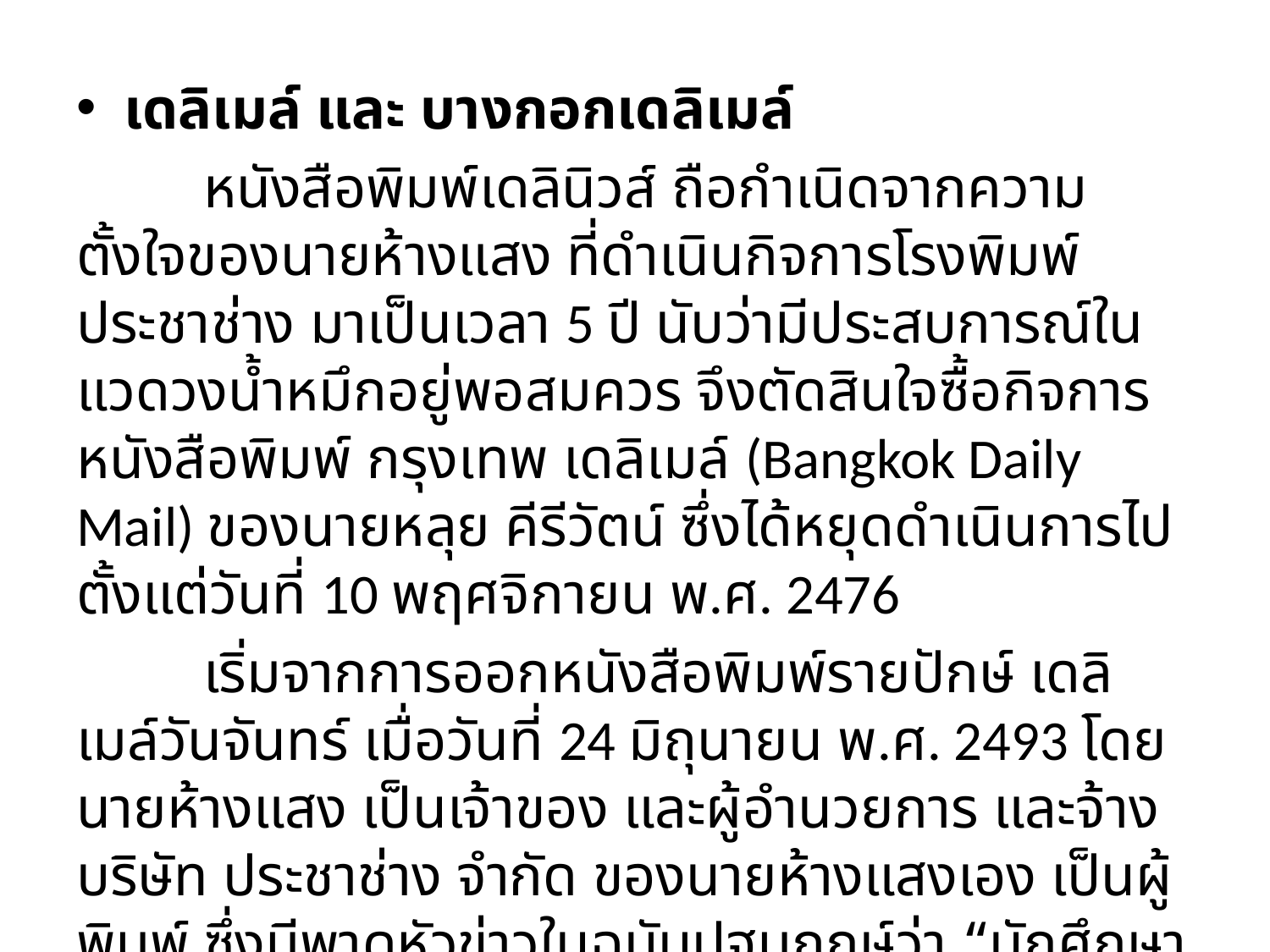

เดลิเมล์ และ บางกอกเดลิเมล์
	หนังสือพิมพ์เดลินิวส์ ถือกำเนิดจากความตั้งใจของนายห้างแสง ที่ดำเนินกิจการโรงพิมพ์ประชาช่าง มาเป็นเวลา 5 ปี นับว่ามีประสบการณ์ในแวดวงน้ำหมึกอยู่พอสมควร จึงตัดสินใจซื้อกิจการหนังสือพิมพ์ กรุงเทพ เดลิเมล์ (Bangkok Daily Mail) ของนายหลุย คีรีวัตน์ ซึ่งได้หยุดดำเนินการไปตั้งแต่วันที่ 10 พฤศจิกายน พ.ศ. 2476
	เริ่มจากการออกหนังสือพิมพ์รายปักษ์ เดลิเมล์วันจันทร์ เมื่อวันที่ 24 มิถุนายน พ.ศ. 2493 โดยนายห้างแสง เป็นเจ้าของ และผู้อำนวยการ และจ้าง บริษัท ประชาช่าง จำกัด ของนายห้างแสงเอง เป็นผู้พิมพ์ ซึ่งมีพาดหัวข่าวในฉบับปฐมฤกษ์ว่า “นักศึกษา มธก.รากเลือดค้าน ก.พ.”